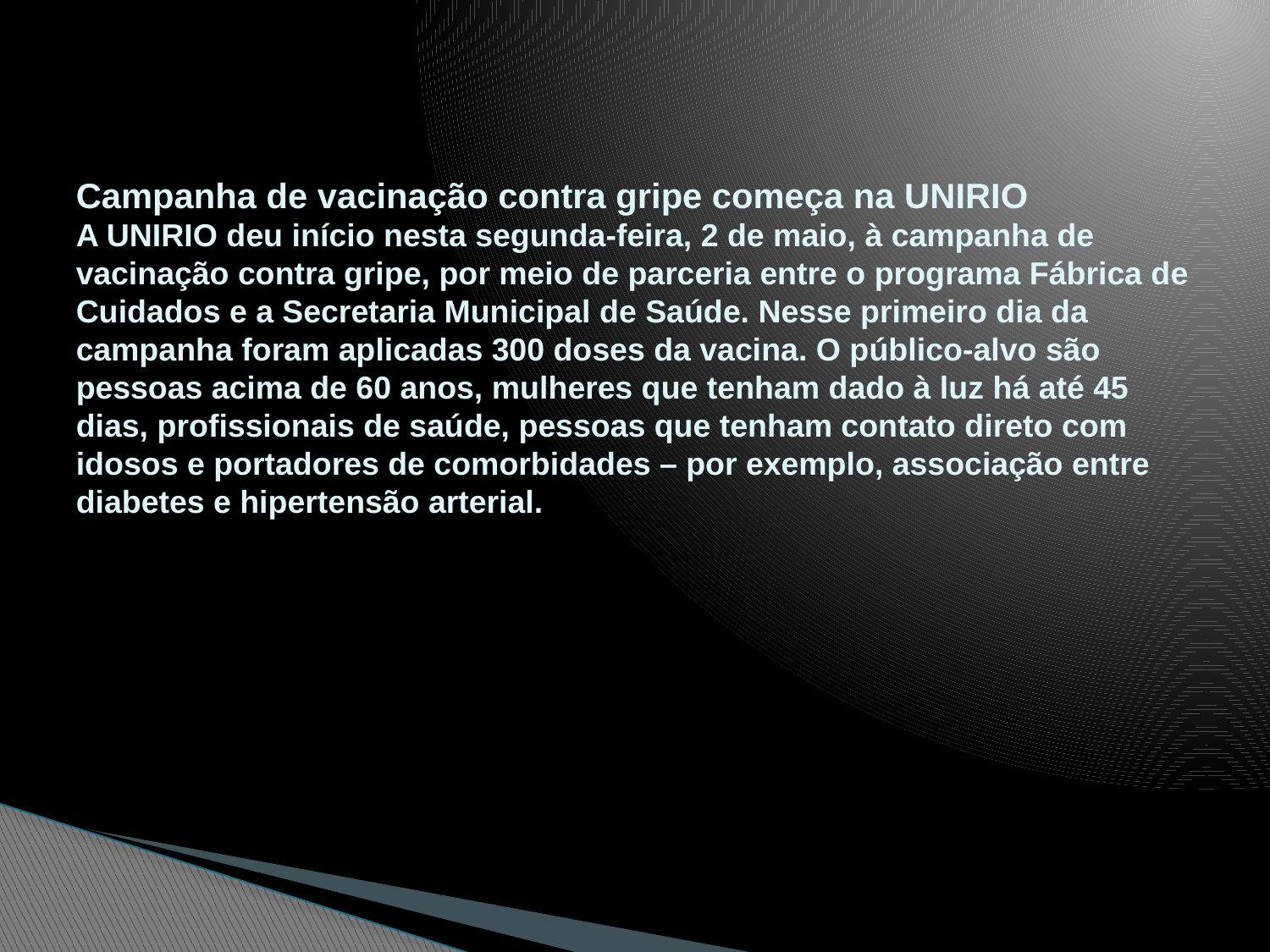

# Campanha de vacinação contra gripe começa na UNIRIO A UNIRIO deu início nesta segunda-feira, 2 de maio, à campanha de vacinação contra gripe, por meio de parceria entre o programa Fábrica de Cuidados e a Secretaria Municipal de Saúde. Nesse primeiro dia da campanha foram aplicadas 300 doses da vacina. O público-alvo são pessoas acima de 60 anos, mulheres que tenham dado à luz há até 45 dias, profissionais de saúde, pessoas que tenham contato direto com idosos e portadores de comorbidades – por exemplo, associação entre diabetes e hipertensão arterial.